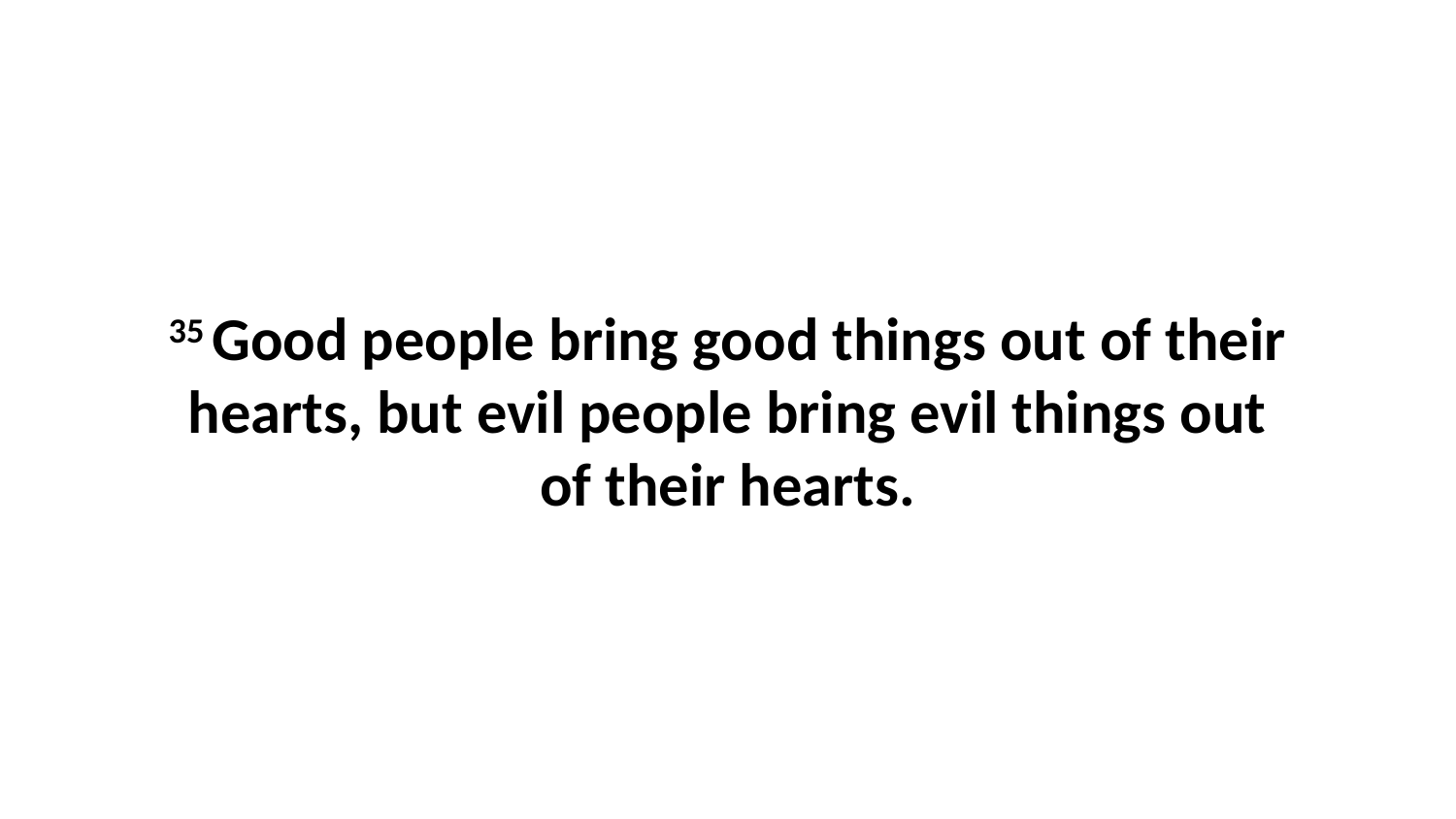

35 Good people bring good things out of their hearts, but evil people bring evil things out of their hearts.